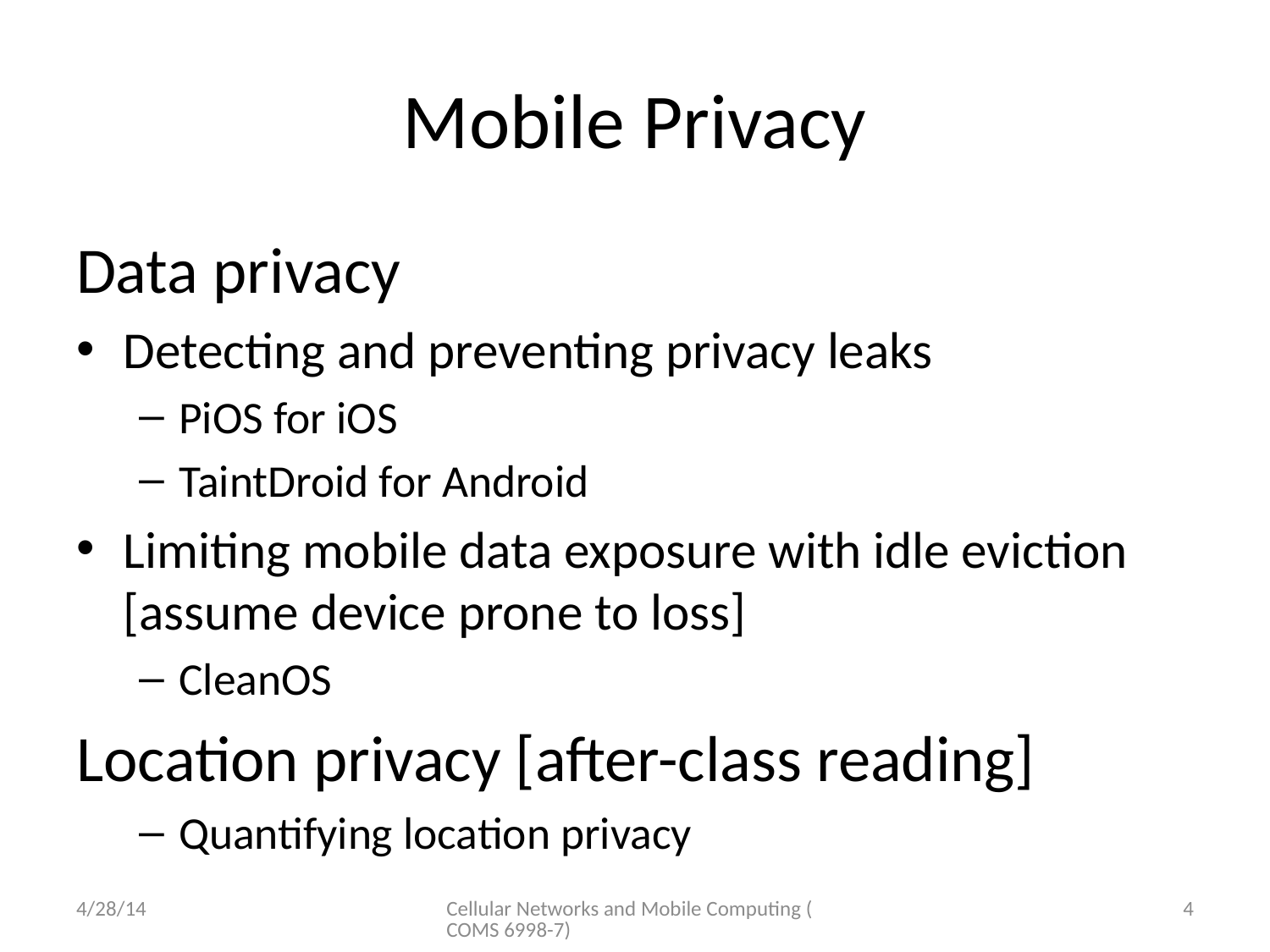

# Mobile Privacy
Data privacy
Detecting and preventing privacy leaks
PiOS for iOS
TaintDroid for Android
Limiting mobile data exposure with idle eviction [assume device prone to loss]
CleanOS
Location privacy [after-class reading]
Quantifying location privacy
4/28/14
Cellular Networks and Mobile Computing (COMS 6998-7)
4